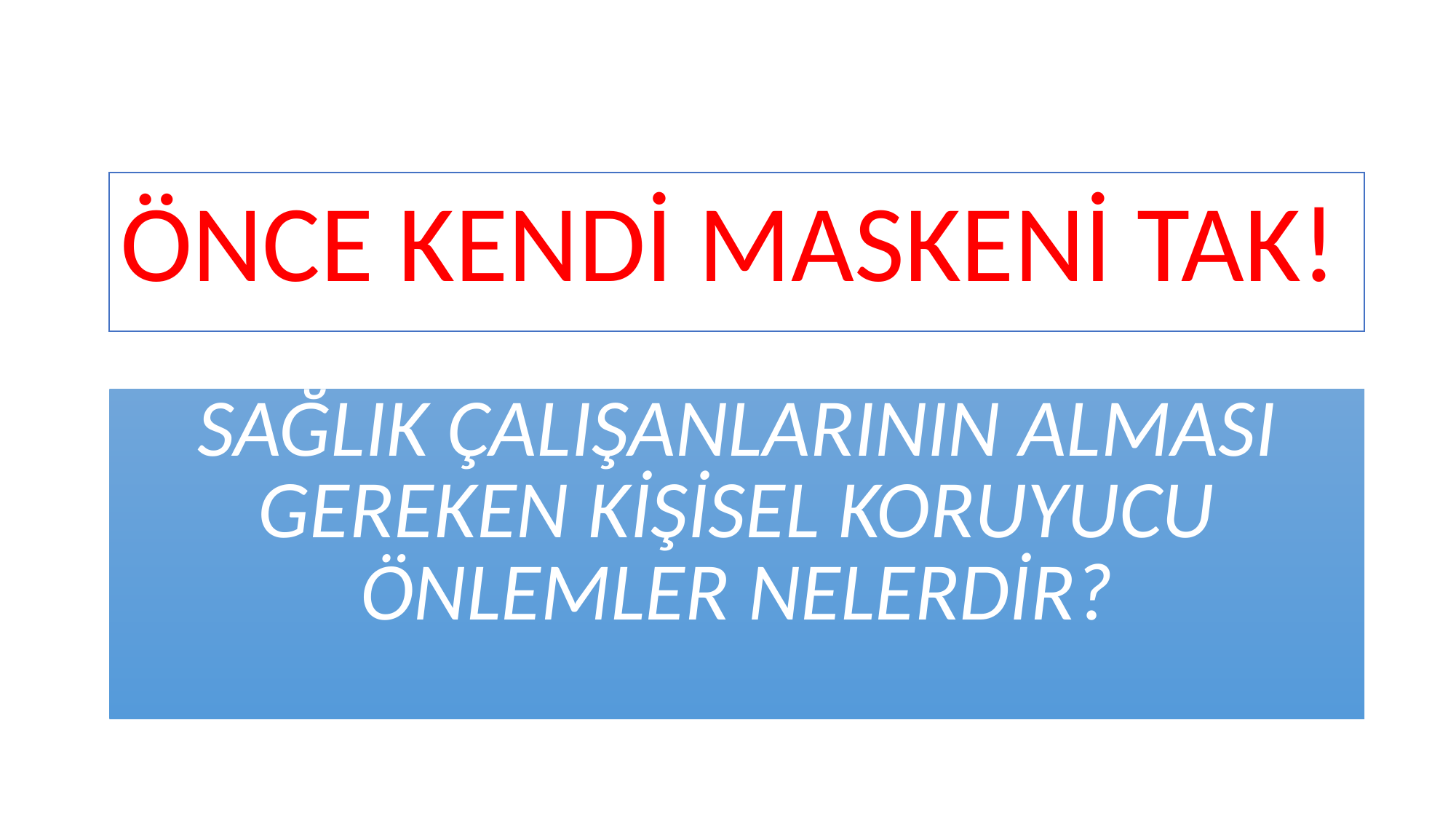

ÖNCE KENDİ MASKENİ TAK!
SAĞLIK ÇALIŞANLARININ ALMASI GEREKEN KİŞİSEL KORUYUCU ÖNLEMLER NELERDİR?